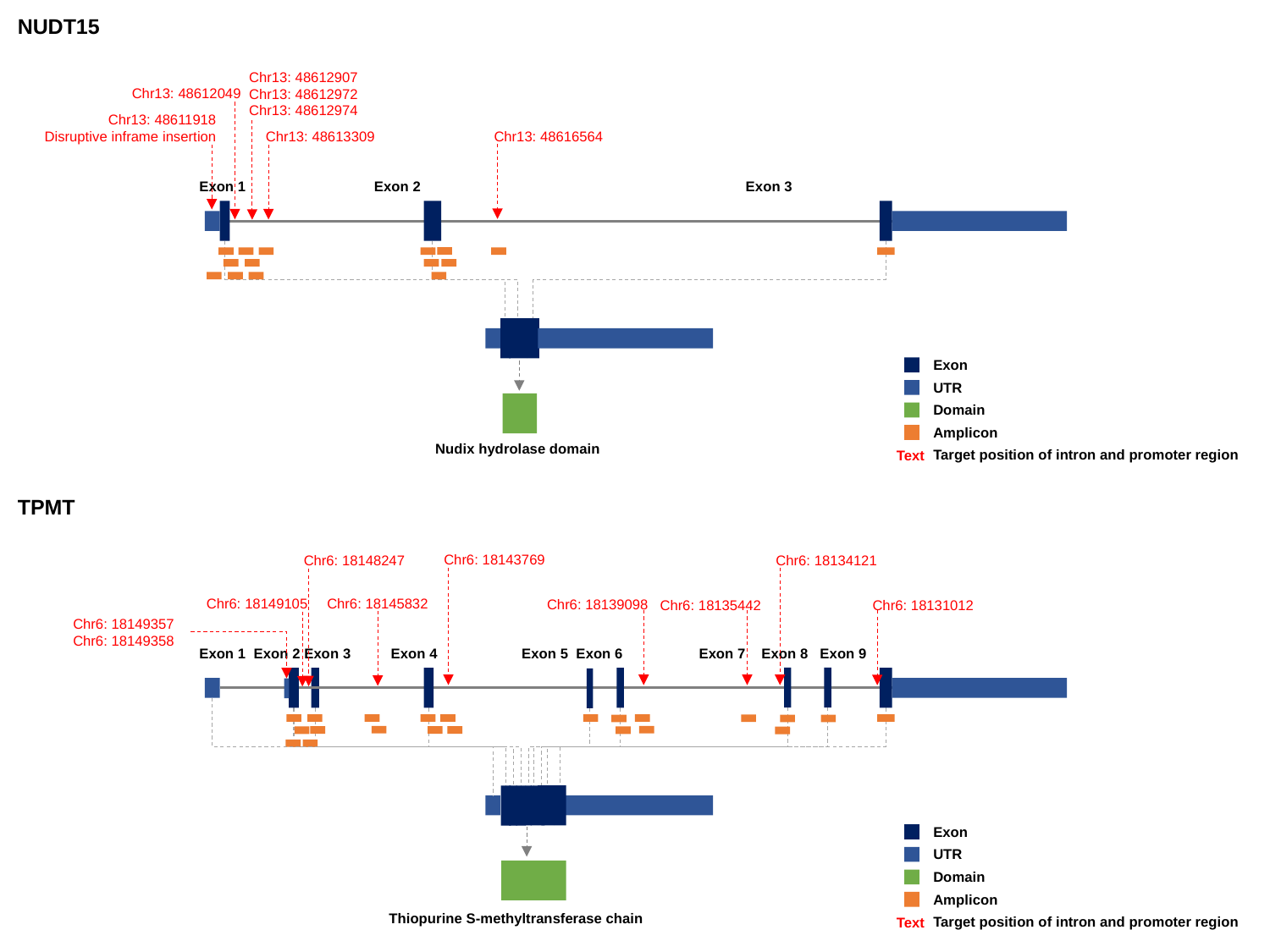

NUDT15
Chr13: 48612907
Chr13: 48612972
Chr13: 48612974
Chr13: 48612049
Chr13: 48611918
Disruptive inframe insertion
Chr13: 48613309
Chr13: 48616564
Exon 1                                Exon 2                                                                                 Exon 3

Exon

UTR

Domain

Amplicon

Nudix hydrolase domain
Target position of intron and promoter region
Text
TPMT
Chr6: 18143769
Chr6: 18148247
Chr6: 18134121
Chr6: 18149105
Chr6: 18145832
Chr6: 18139098
Chr6: 18135442
Chr6: 18131012
Chr6: 18149357
Chr6: 18149358
Exon 1  Exon 2 Exon 3          Exon 4                     Exon 5  Exon 6                   Exon 7    Exon 8   Exon 9

Exon

UTR

Domain

Amplicon

Thiopurine S-methyltransferase chain
Target position of intron and promoter region
Text